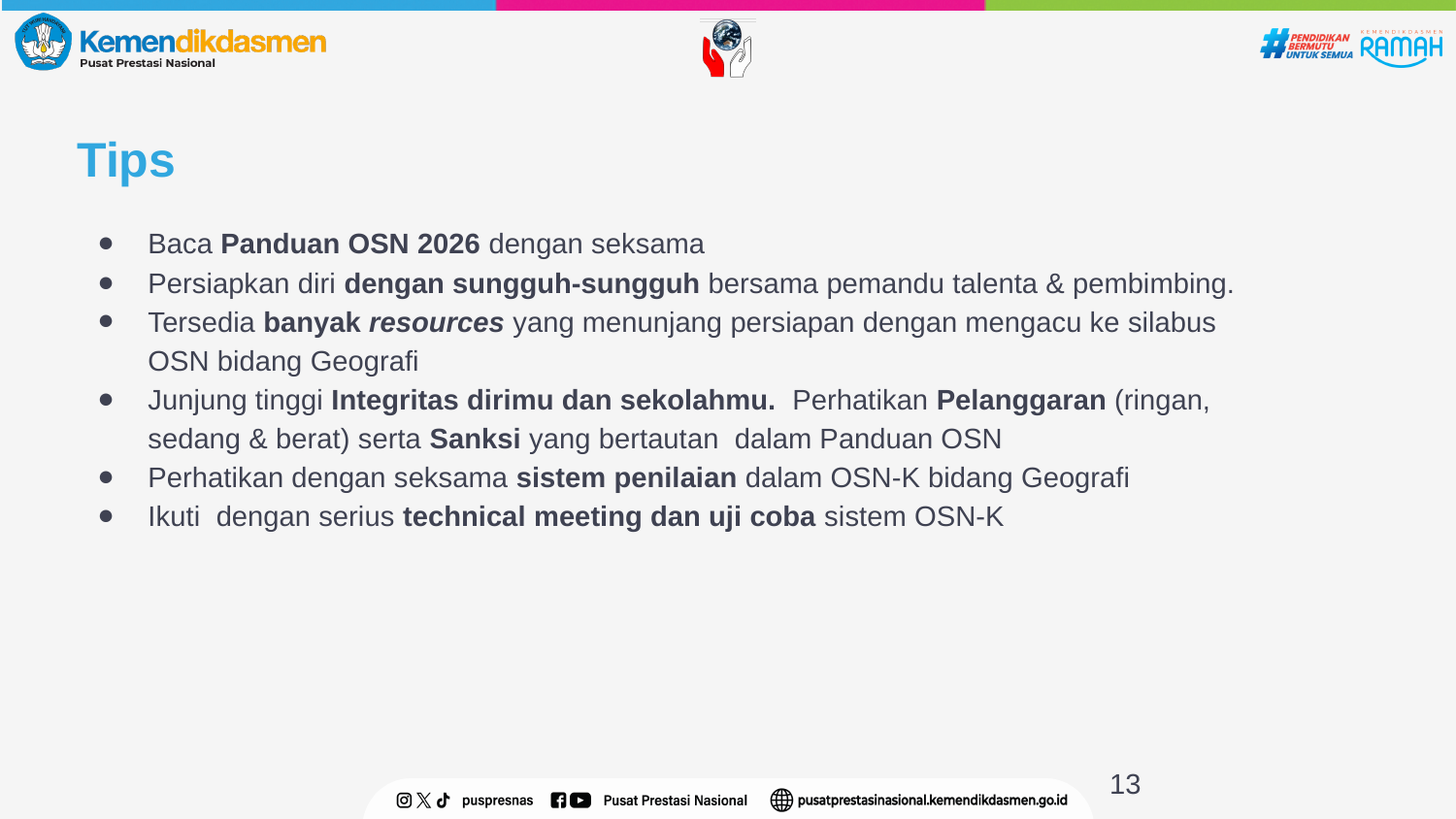

# Tips
Baca Panduan OSN 2026 dengan seksama
Persiapkan diri dengan sungguh-sungguh bersama pemandu talenta & pembimbing.
Tersedia banyak resources yang menunjang persiapan dengan mengacu ke silabus OSN bidang Geografi
Junjung tinggi Integritas dirimu dan sekolahmu.  Perhatikan Pelanggaran (ringan, sedang & berat) serta Sanksi yang bertautan  dalam Panduan OSN
Perhatikan dengan seksama sistem penilaian dalam OSN-K bidang Geografi
Ikuti  dengan serius technical meeting dan uji coba sistem OSN-K
13